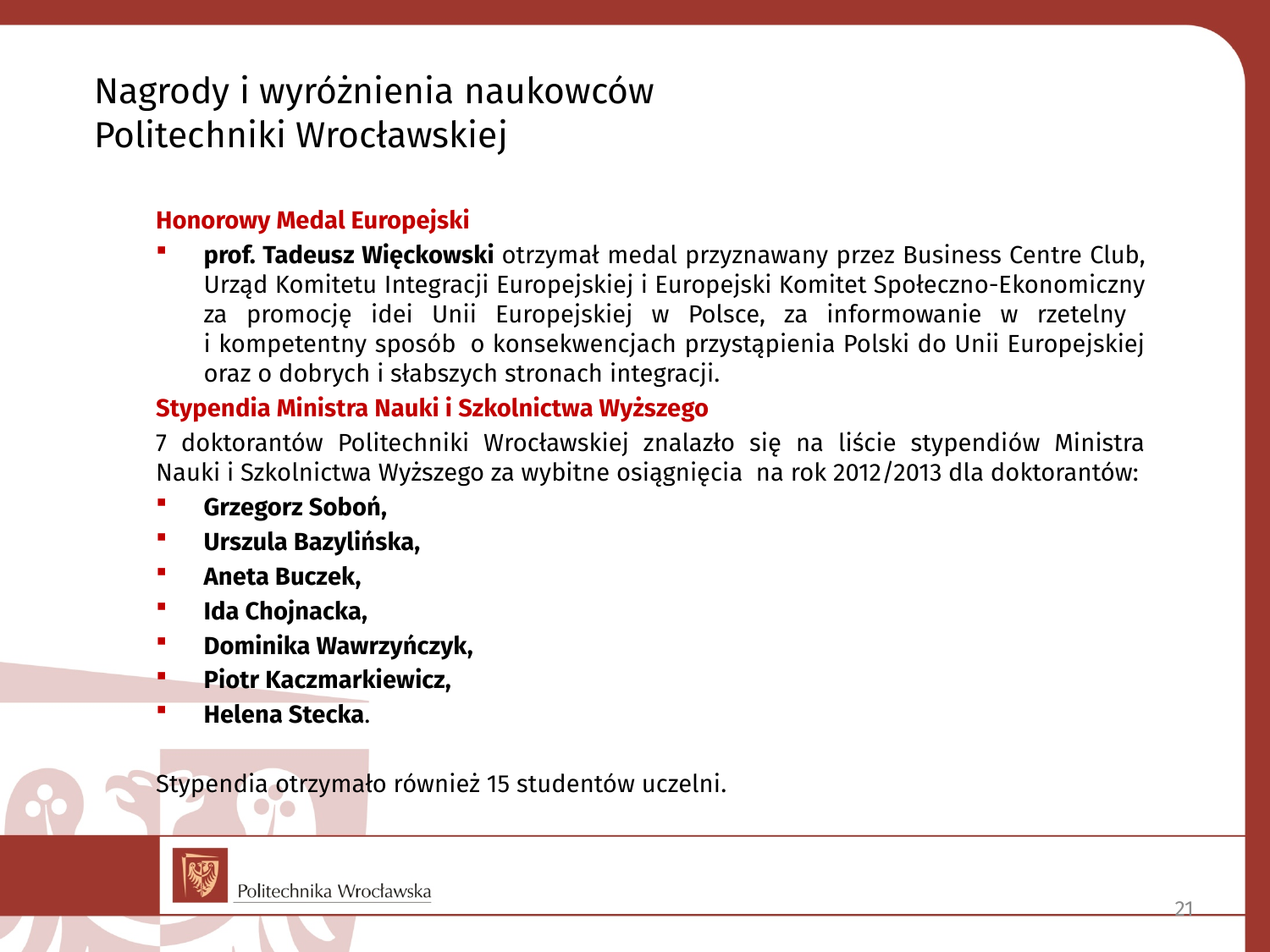

# Nagrody i wyróżnienia naukowców Politechniki Wrocławskiej
Honorowy Medal Europejski
prof. Tadeusz Więckowski otrzymał medal przyznawany przez Business Centre Club, Urząd Komitetu Integracji Europejskiej i Europejski Komitet Społeczno-Ekonomiczny za promocję idei Unii Europejskiej w Polsce, za informowanie w rzetelny
i kompetentny sposób  o konsekwencjach przystąpienia Polski do Unii Europejskiej oraz o dobrych i słabszych stronach integracji.
Stypendia Ministra Nauki i Szkolnictwa Wyższego
7 doktorantów Politechniki Wrocławskiej znalazło się na liście stypendiów Ministra Nauki i Szkolnictwa Wyższego za wybitne osiągnięcia  na rok 2012/2013 dla doktorantów:
Grzegorz Soboń,
Urszula Bazylińska,
Aneta Buczek,
Ida Chojnacka,
Dominika Wawrzyńczyk,
Piotr Kaczmarkiewicz,
Helena Stecka.

Stypendia otrzymało również 15 studentów uczelni.
21